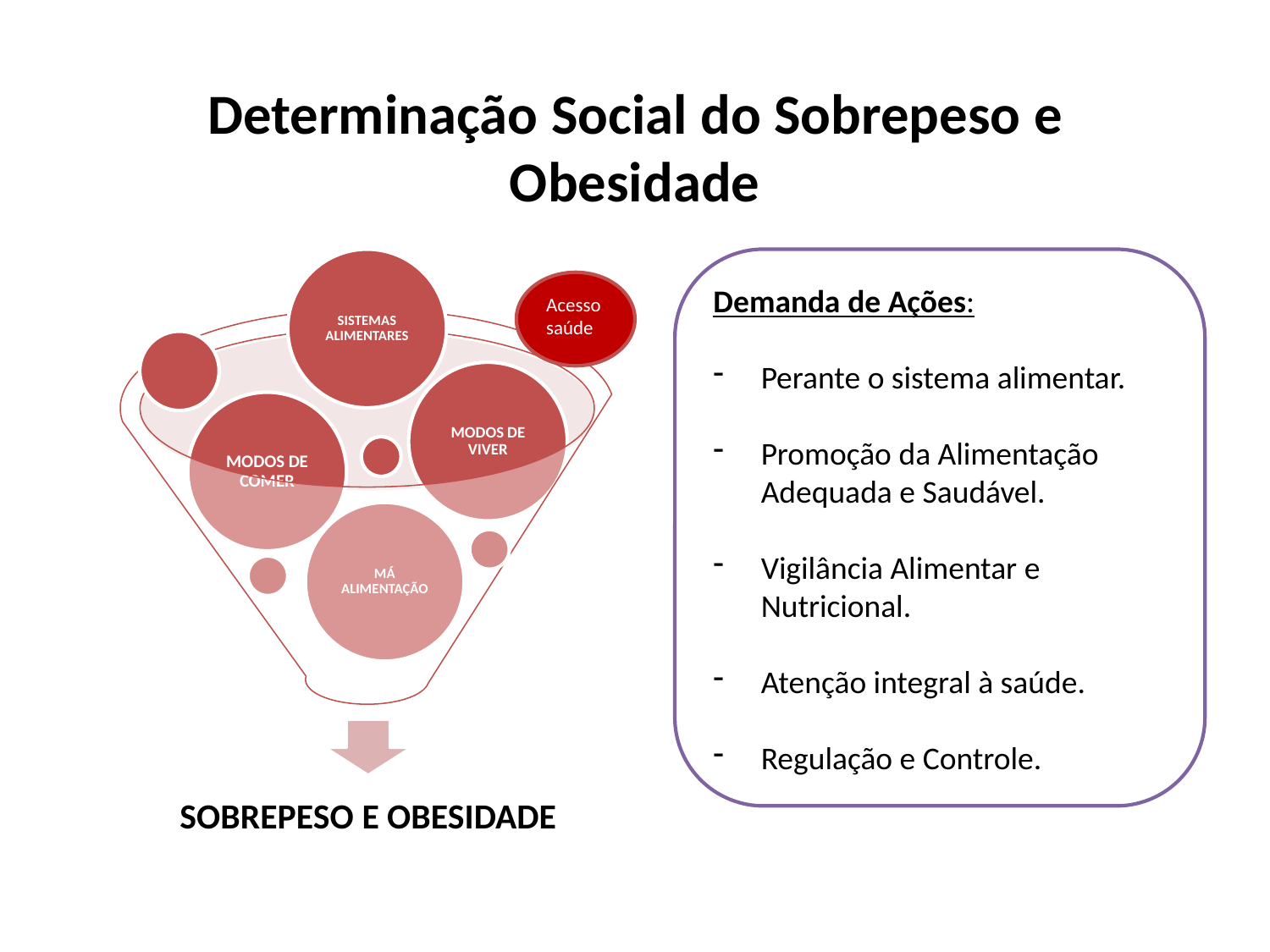

# Determinação Social do Sobrepeso e Obesidade

SISTEMAS ALIMENTARES
SOBREPESO E OBESIDADE
MÁ ALIMENTAÇÃO
MODOS DE COMER
MODOS DE VIVER
Acesso saúde

Demanda de Ações:

Perante o sistema alimentar.

Promoção da Alimentação Adequada e Saudável.

Vigilância Alimentar e Nutricional.

Atenção integral à saúde.

Regulação e Controle.